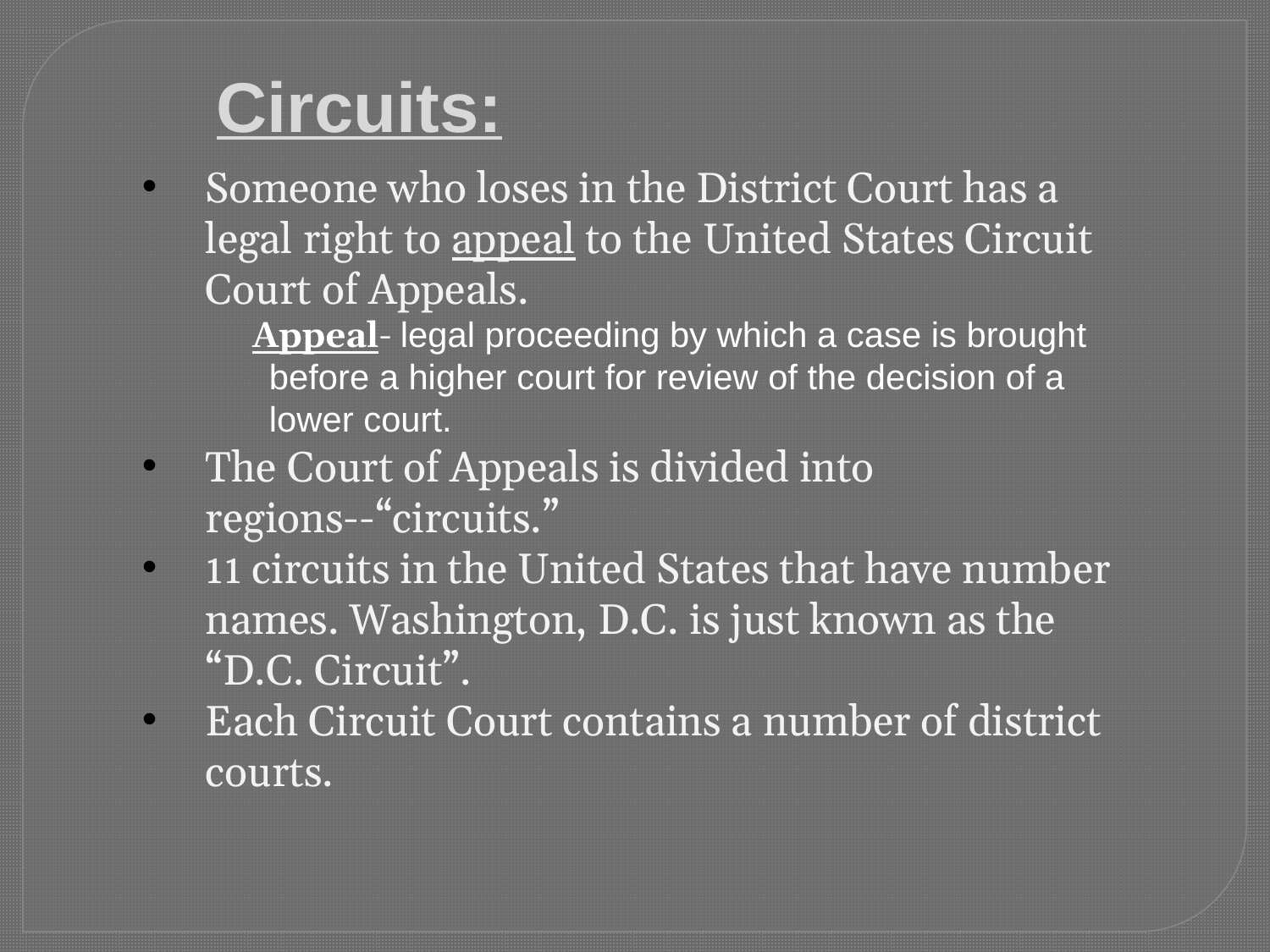

Circuits:
Someone who loses in the District Court has a legal right to appeal to the United States Circuit Court of Appeals.
             Appeal- legal proceeding by which a case is brought 	before a higher court for review of the decision of a 	lower court.
The Court of Appeals is divided into regions--“circuits.”
11 circuits in the United States that have number names. Washington, D.C. is just known as the “D.C. Circuit”.
Each Circuit Court contains a number of district courts.